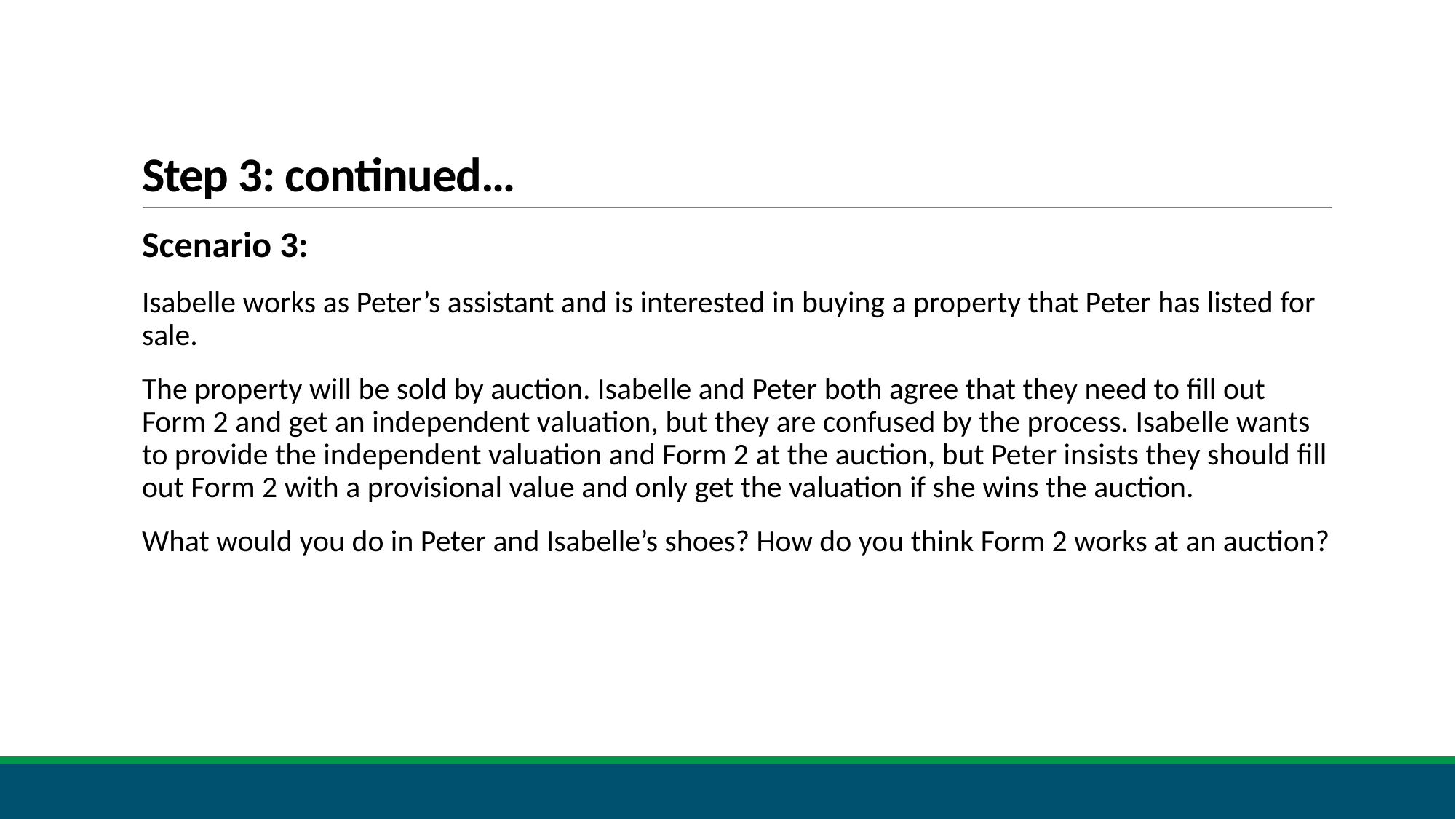

# Step 3: continued…
Scenario 3:
Isabelle works as Peter’s assistant and is interested in buying a property that Peter has listed for sale.
The property will be sold by auction. Isabelle and Peter both agree that they need to fill out Form 2 and get an independent valuation, but they are confused by the process. Isabelle wants to provide the independent valuation and Form 2 at the auction, but Peter insists they should fill out Form 2 with a provisional value and only get the valuation if she wins the auction.
What would you do in Peter and Isabelle’s shoes? How do you think Form 2 works at an auction?